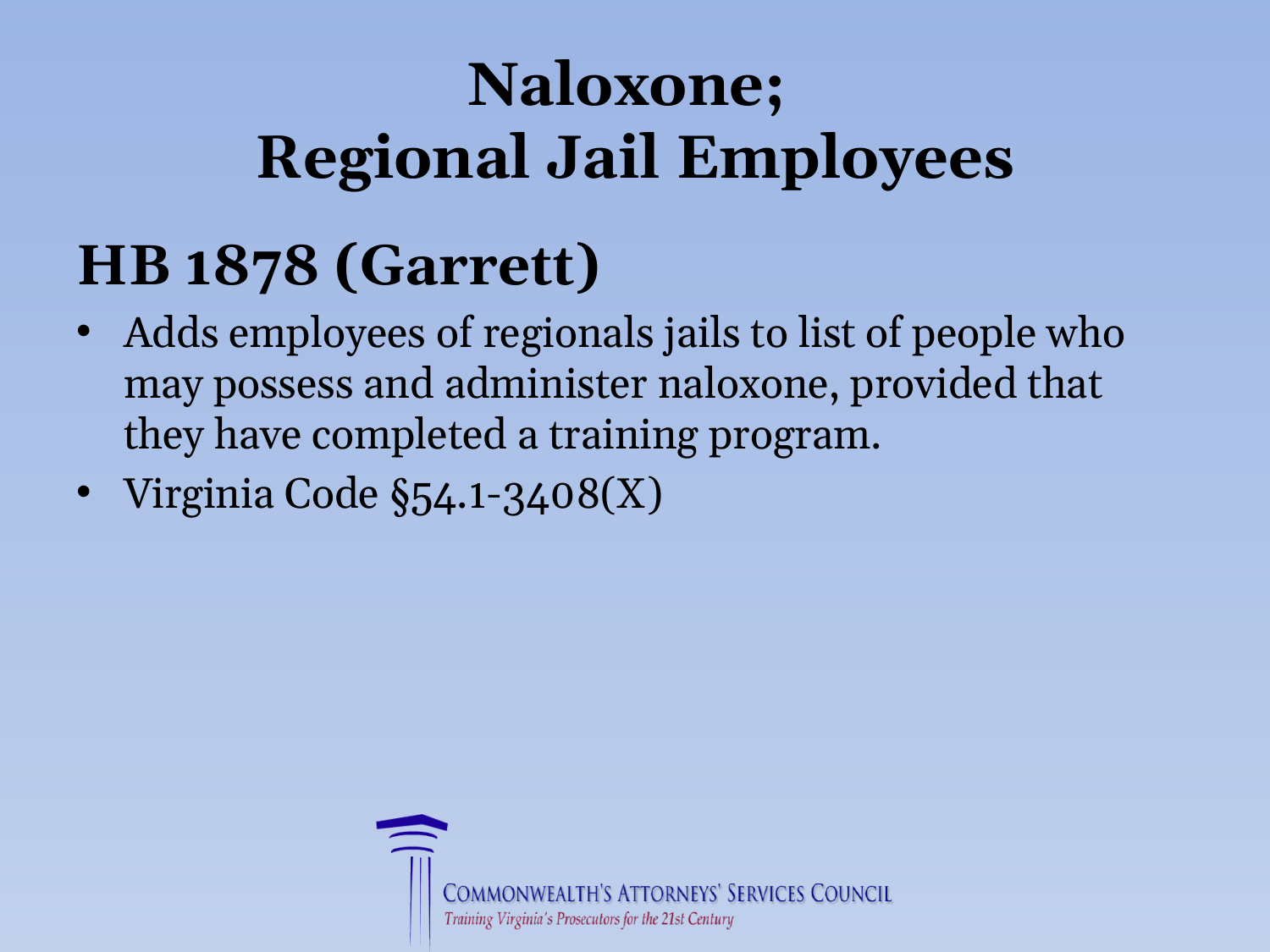

# Naloxone; Regional Jail Employees
HB 1878 (Garrett)
Adds employees of regionals jails to list of people who may possess and administer naloxone, provided that they have completed a training program.
Virginia Code §54.1-3408(X)